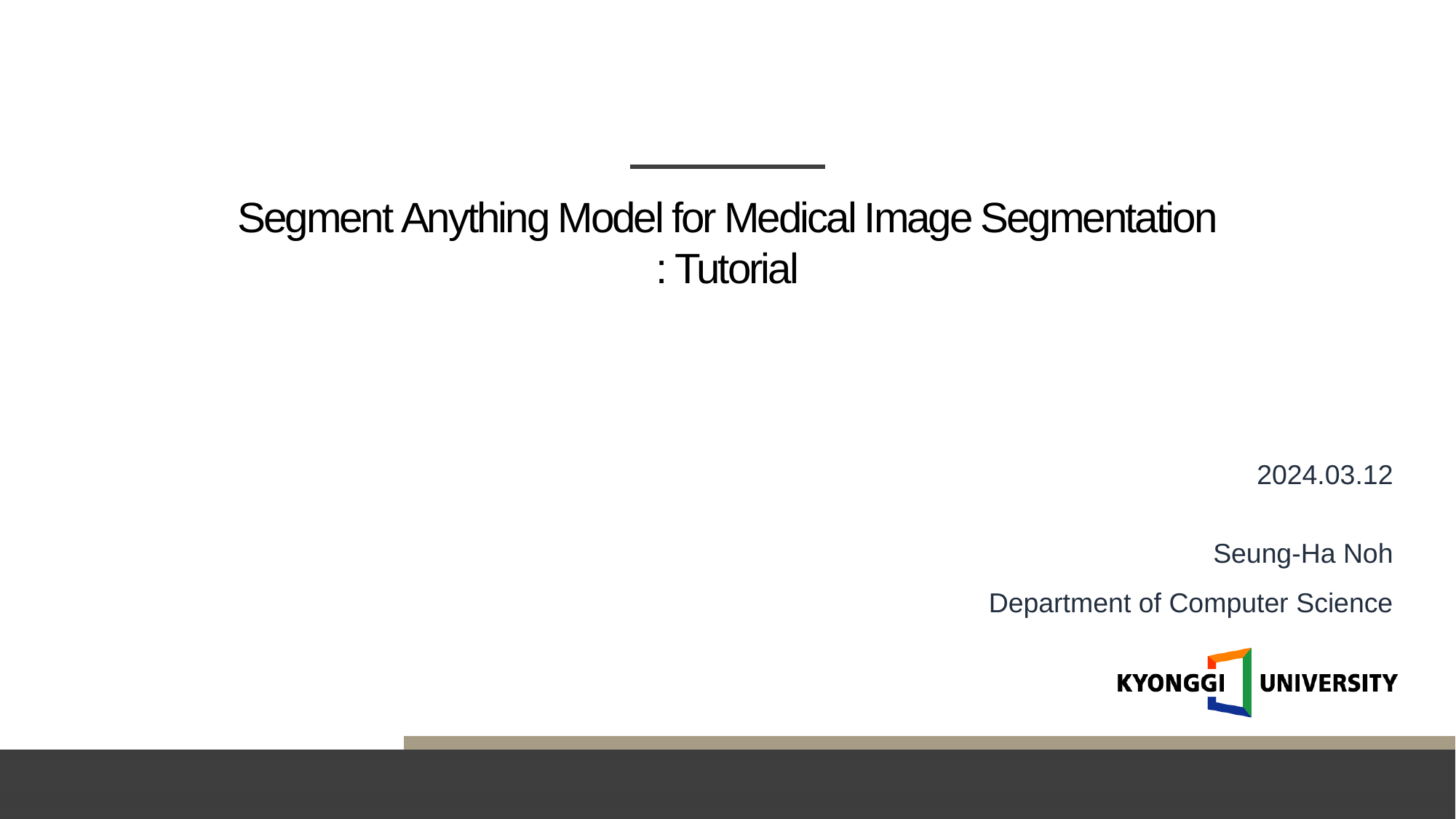

Segment Anything Model for Medical Image Segmentation
: Tutorial
2024.03.12

Seung-Ha Noh
Department of Computer Science